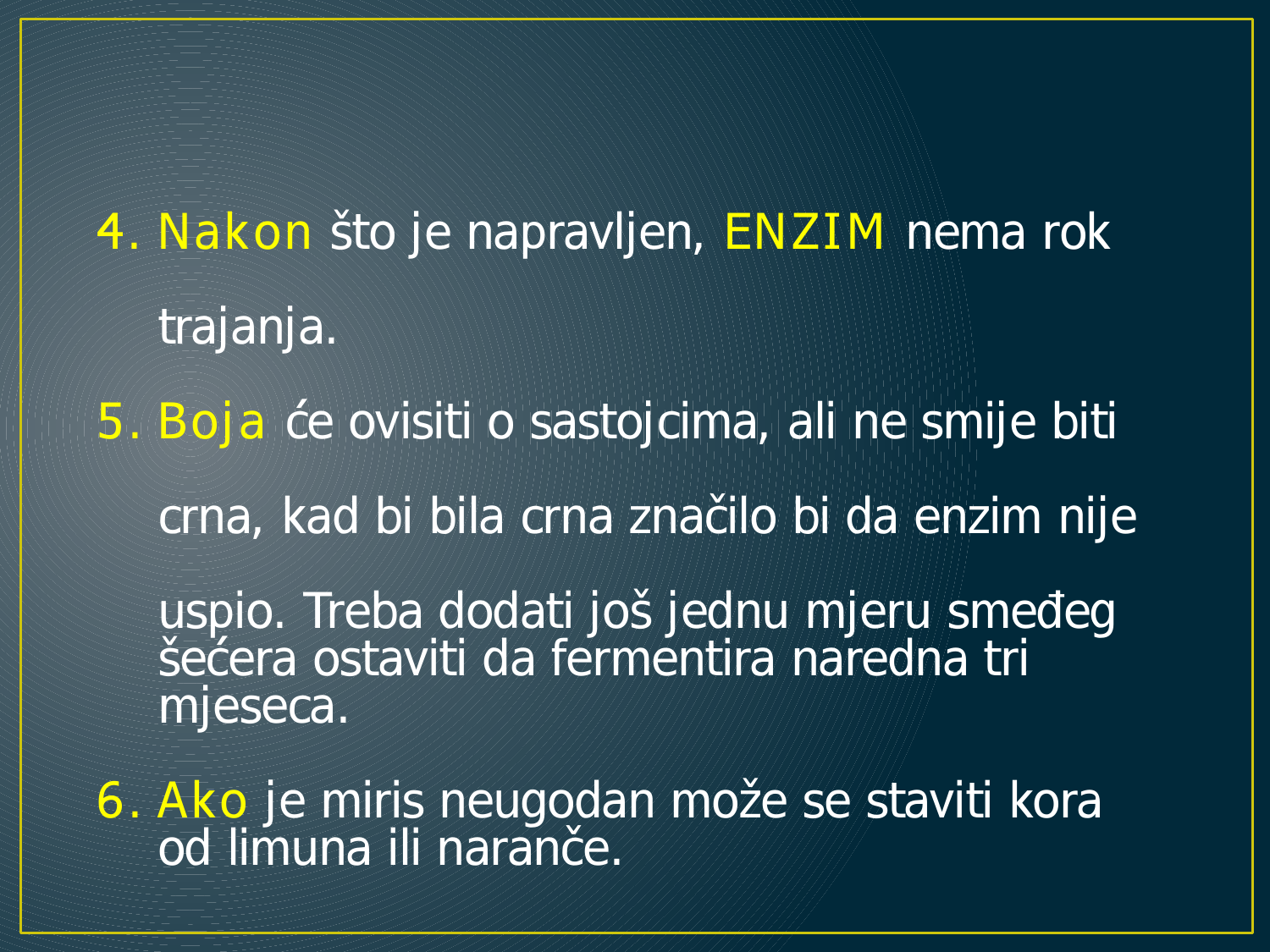

4. Nakon što je napravljen, ENZIM nema rok
    trajanja.

5. Boja će ovisiti o sastojcima, ali ne smije biti
    crna, kad bi bila crna značilo bi da enzim nije
    uspio. Treba dodati još jednu mjeru smeđeg
    šećera ostaviti da fermentira naredna tri
    mjeseca.

6. Ako je miris neugodan može se staviti kora
    od limuna ili naranče.